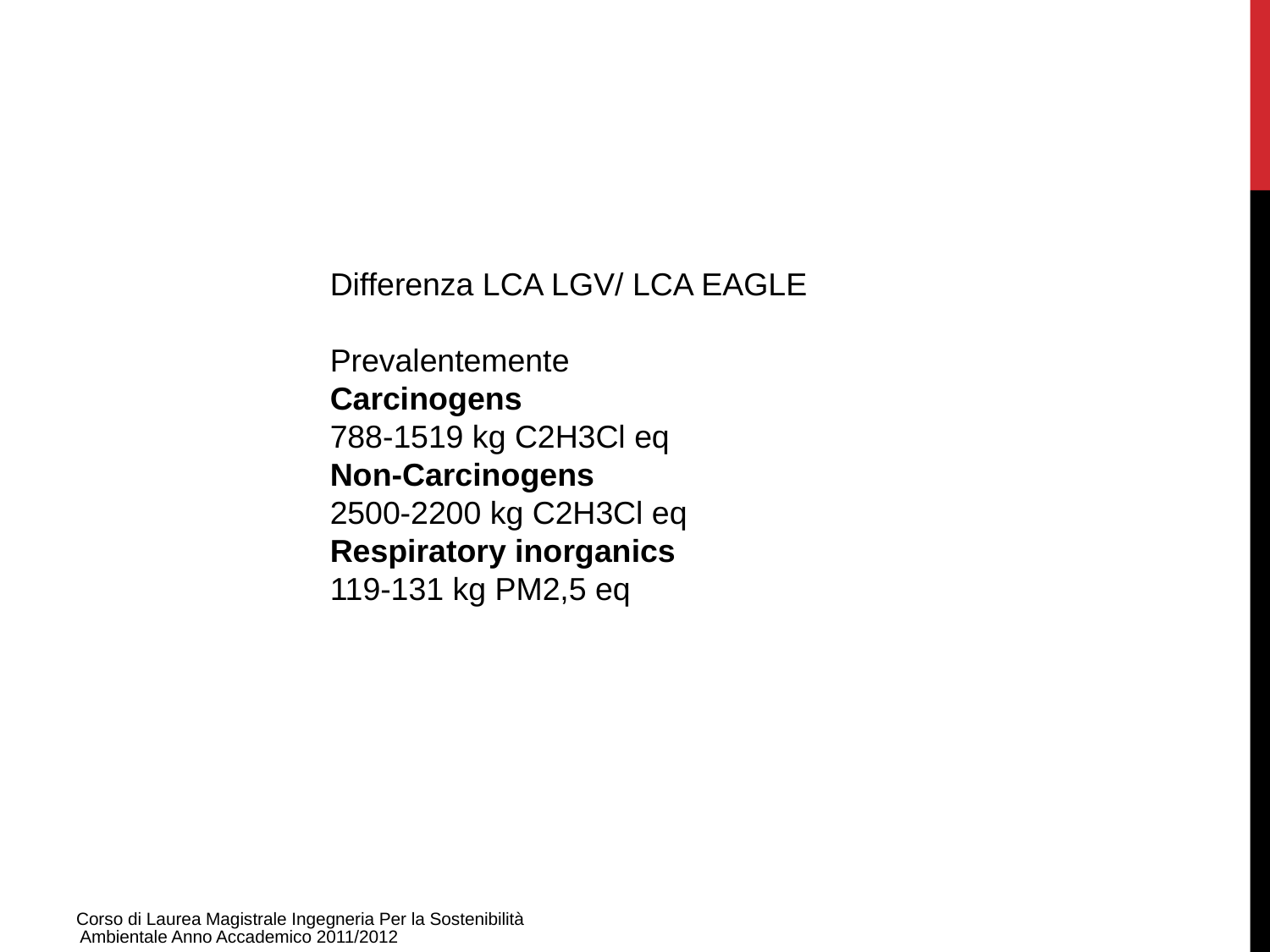

Differenza LCA LGV/ LCA EAGLE

Prevalentemente
Carcinogens
788-1519 kg C2H3Cl eq
Non-Carcinogens
2500-2200 kg C2H3Cl eq
Respiratory inorganics
119-131 kg PM2,5 eq
Corso di Laurea Magistrale Ingegneria Per la Sostenibilità Ambientale Anno Accademico 2011/2012